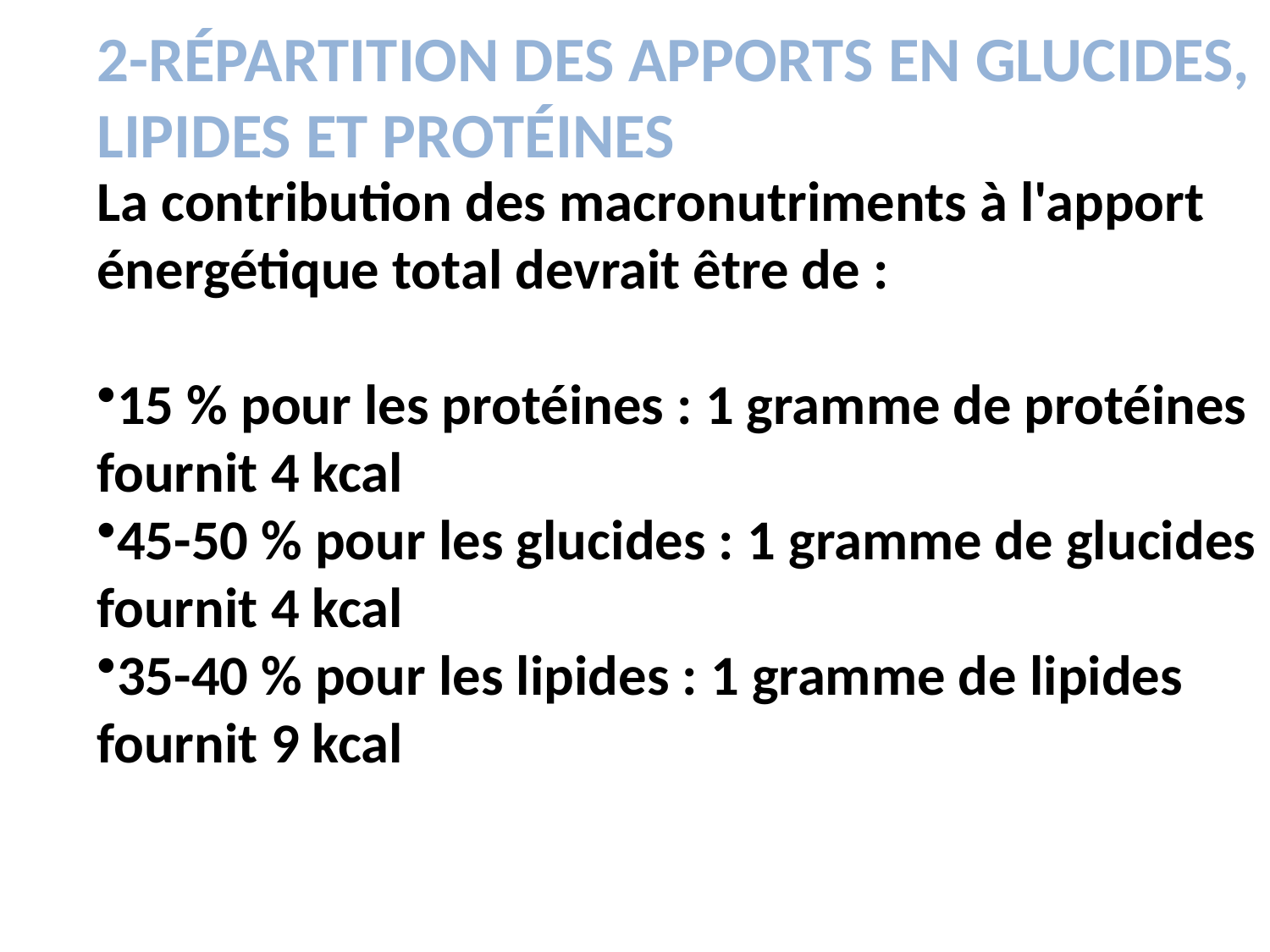

2-RÉPARTITION DES APPORTS EN GLUCIDES, LIPIDES ET PROTÉINES
La contribution des macronutriments à l'apport énergétique total devrait être de :

15 % pour les protéines : 1 gramme de protéines fournit 4 kcal
45-50 % pour les glucides : 1 gramme de glucides fournit 4 kcal
35-40 % pour les lipides : 1 gramme de lipides fournit 9 kcal